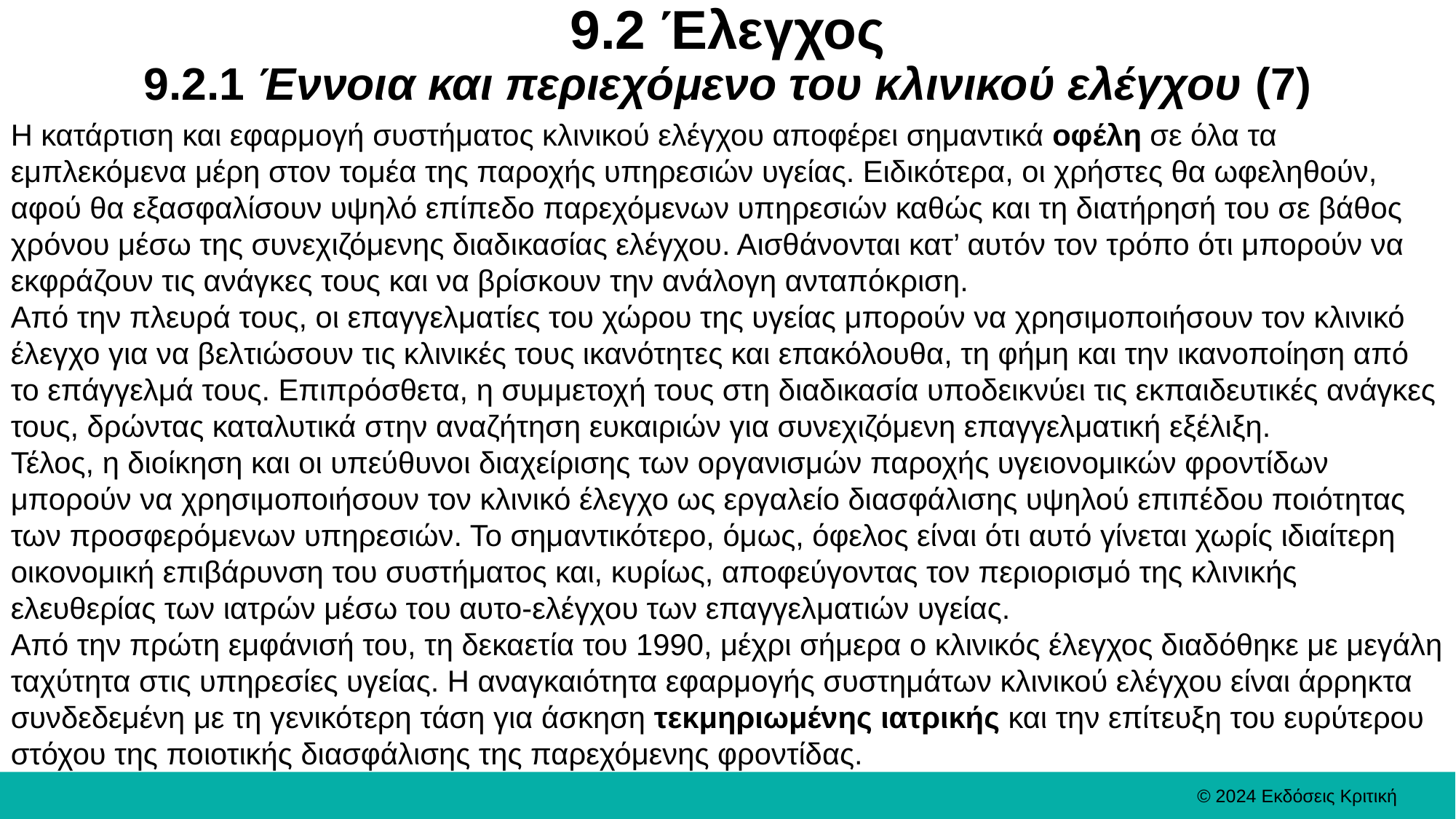

# 9.2 Έλεγχος 9.2.1 Έννοια και περιεχόμενο του κλινικού ελέγχου (7)
Η κατάρτιση και εφαρμογή συστήματος κλινικού ελέγχου αποφέρει σημαντικά οφέλη σε όλα τα εμπλεκόμενα μέρη στον τομέα της παροχής υπηρεσιών υγείας. Ειδικότερα, οι χρήστες θα ωφεληθούν, αφού θα εξασφαλίσουν υψηλό επίπεδο παρεχόμενων υπηρεσιών καθώς και τη διατήρησή του σε βάθος χρόνου μέσω της συνεχιζόμενης διαδικασίας ελέγχου. Αισθάνονται κατ’ αυτόν τον τρόπο ότι μπορούν να εκφράζουν τις ανάγκες τους και να βρίσκουν την ανάλογη ανταπόκριση.
Από την πλευρά τους, οι επαγγελματίες του χώρου της υγείας μπορούν να χρησιμοποιήσουν τον κλινικό έλεγχο για να βελτιώσουν τις κλινικές τους ικανότητες και επακόλουθα, τη φήμη και την ικανοποίηση από το επάγγελμά τους. Επιπρόσθετα, η συμμετοχή τους στη διαδικασία υποδεικνύει τις εκπαιδευτικές ανάγκες τους, δρώντας καταλυτικά στην αναζήτηση ευκαιριών για συνεχιζόμενη επαγγελματική εξέλιξη.
Τέλος, η διοίκηση και οι υπεύθυνοι διαχείρισης των οργανισμών παροχής υγειονομικών φροντίδων μπορούν να χρησιμοποιήσουν τον κλινικό έλεγχο ως εργαλείο διασφάλισης υψηλού επιπέδου ποιότητας των προσφερόμενων υπηρεσιών. Το σημαντικότερο, όμως, όφελος είναι ότι αυτό γίνεται χωρίς ιδιαίτερη οικονομική επιβάρυνση του συστήματος και, κυρίως, αποφεύγοντας τον περιορισμό της κλινικής ελευθερίας των ιατρών μέσω του αυτο-ελέγχου των επαγγελματιών υγείας.
Από την πρώτη εμφάνισή του, τη δεκαετία του 1990, μέχρι σήμερα ο κλινικός έλεγχος διαδόθηκε με μεγάλη ταχύτητα στις υπηρεσίες υγείας. Η αναγκαιότητα εφαρμογής συστημάτων κλινικού ελέγχου είναι άρρηκτα συνδεδεμένη με τη γενικότερη τάση για άσκηση τεκμηριωμένης ιατρικής και την επίτευξη του ευρύτερου στόχου της ποιοτικής διασφάλισης της παρεχόμενης φροντίδας.

© 2024 Εκδόσεις Κριτική